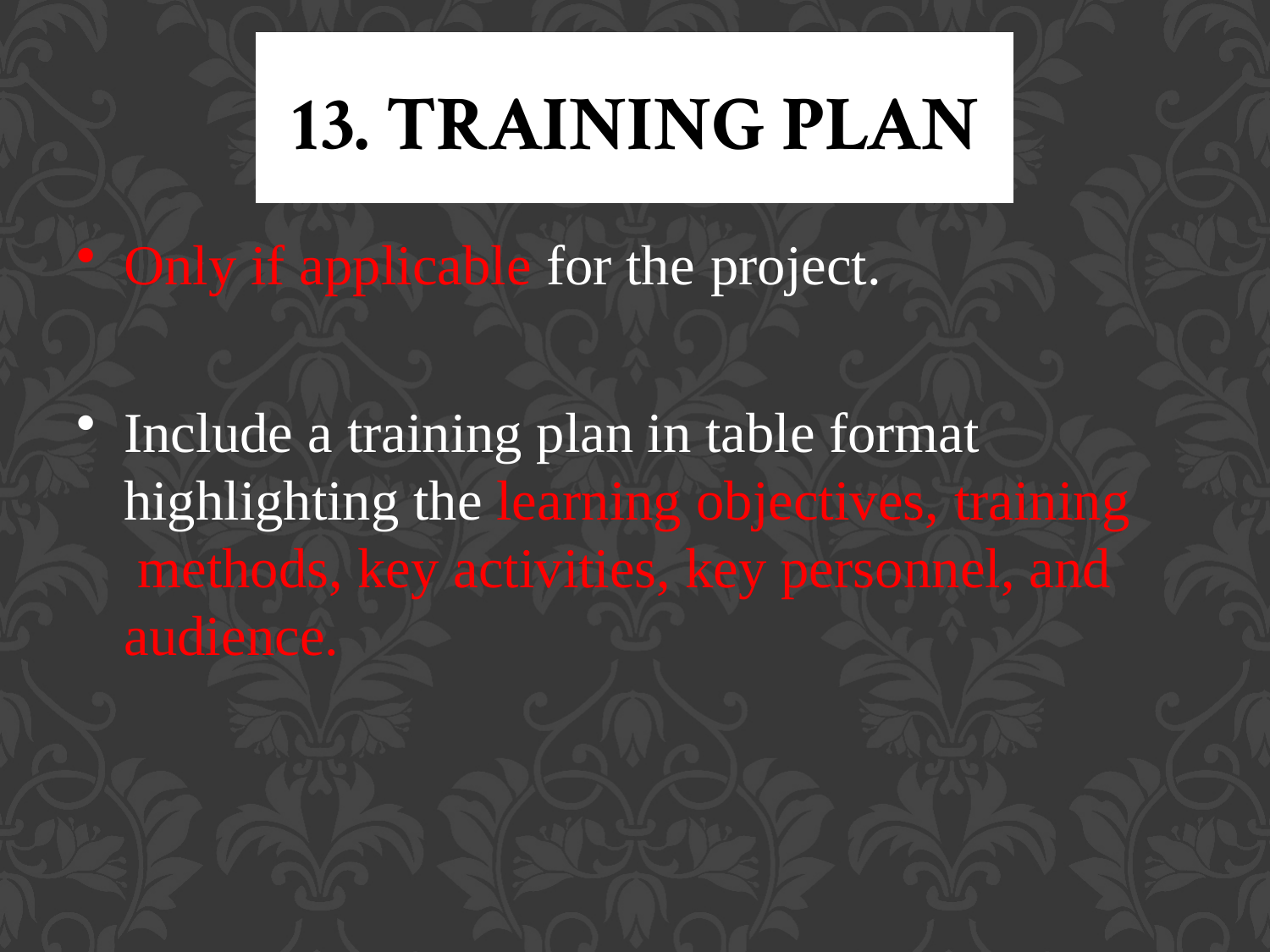

# 13. TRAINING PLAN
Only if applicable for the project.

Include a training plan in table format  highlighting the learning objectives, training  methods, key activities, key personnel, and  audience.